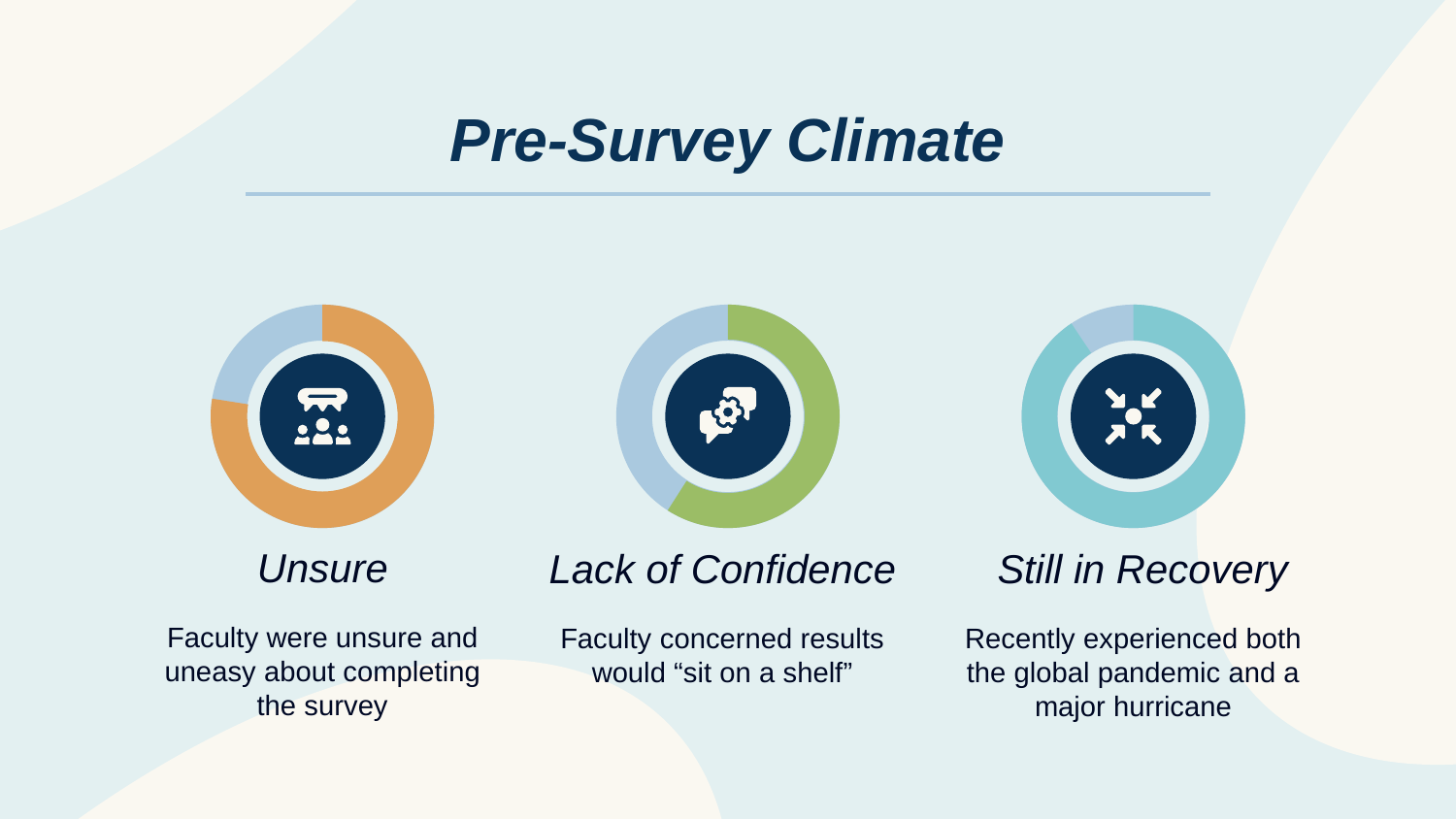

# Pre-Survey Climate

Unsure
Lack of Confidence
Still in Recovery
Faculty were unsure and uneasy about completing the survey
Faculty concerned results would “sit on a shelf”
Recently experienced both the global pandemic and a major hurricane